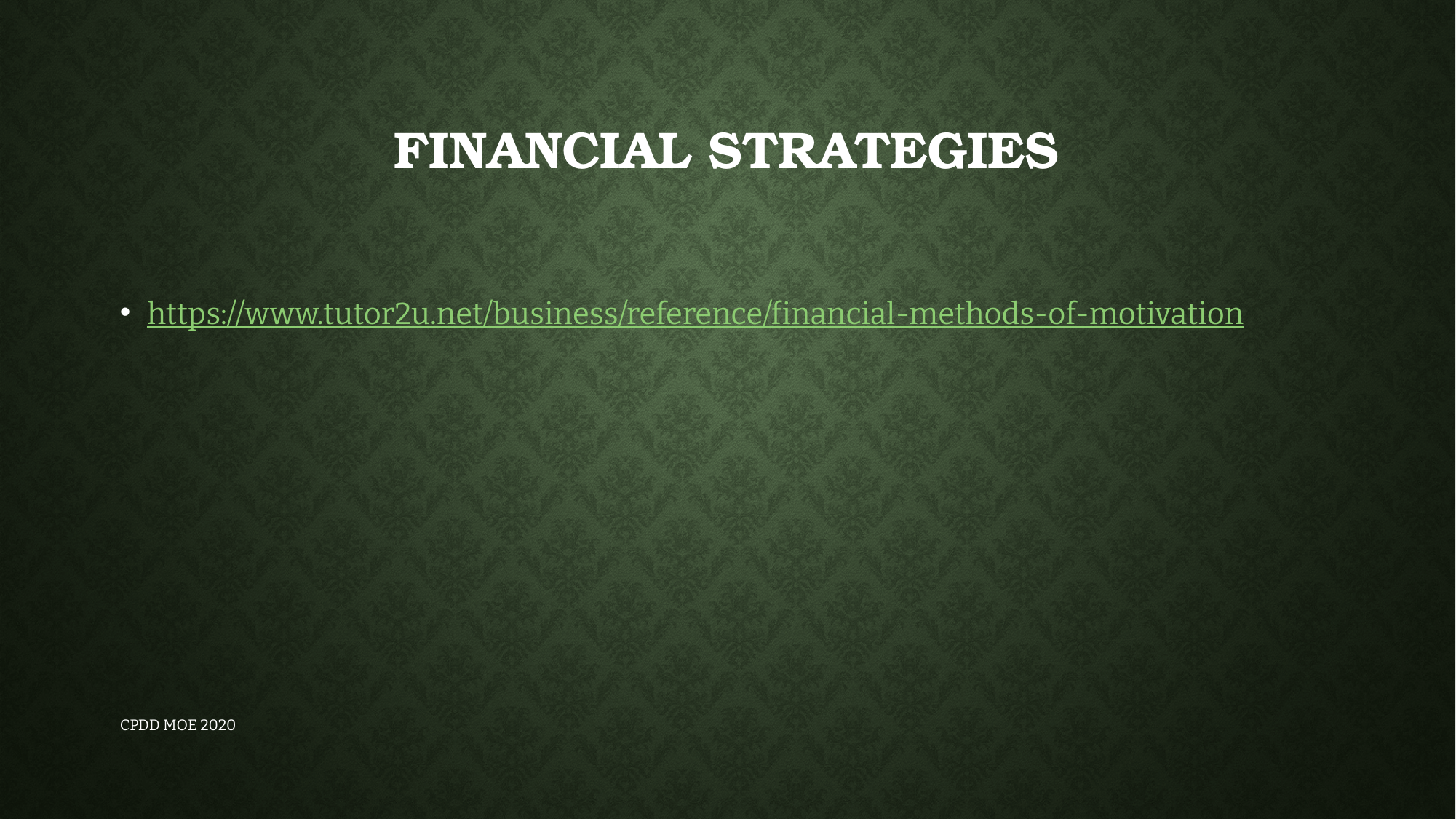

# Financial strategies
https://www.tutor2u.net/business/reference/financial-methods-of-motivation
CPDD MOE 2020